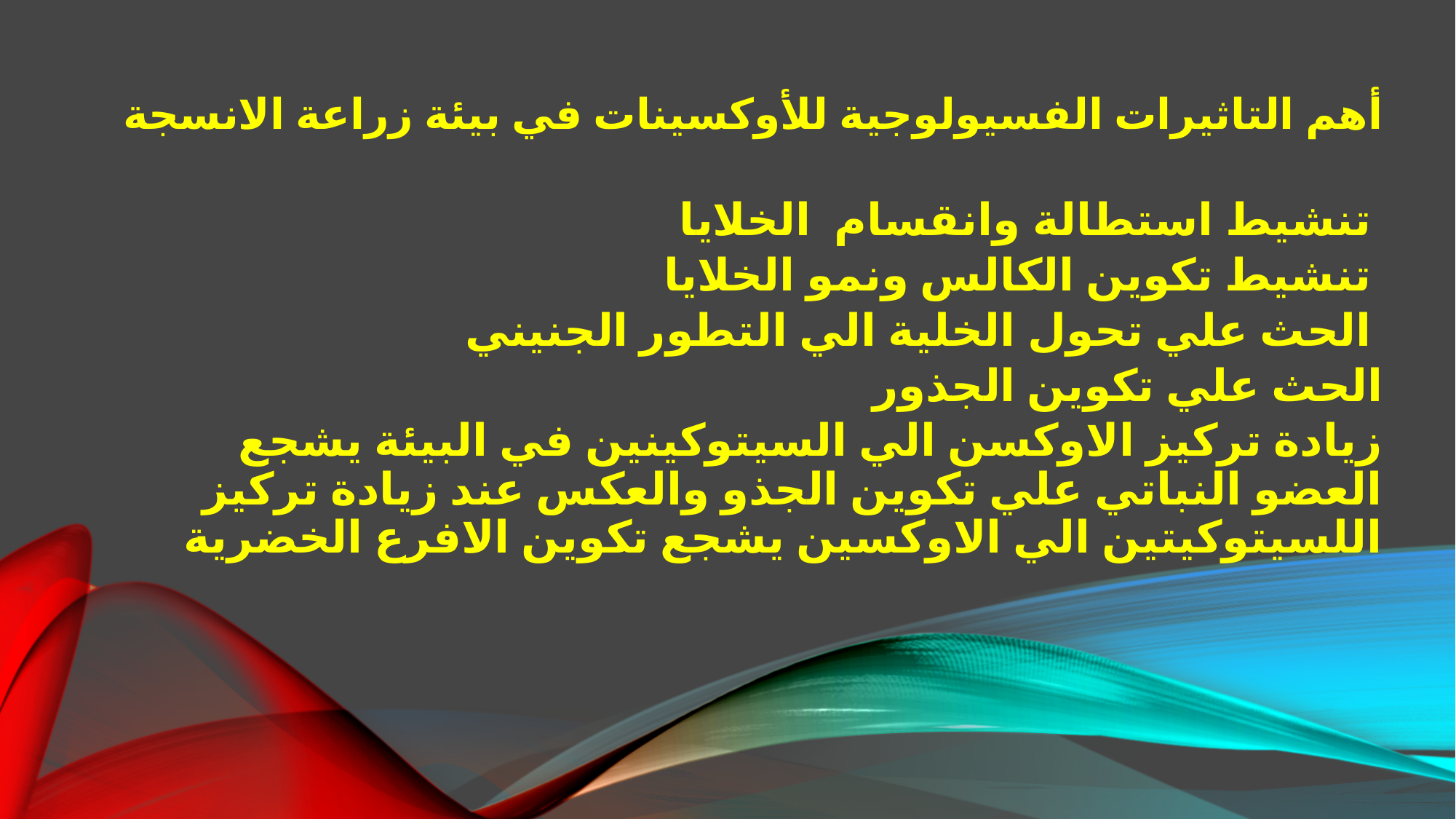

# أهم التاثيرات الفسيولوجية للأوكسينات في بيئة زراعة الانسجة
تنشيط استطالة وانقسام  الخلايا
تنشيط تكوين الكالس ونمو الخلايا
الحث علي تحول الخلية الي التطور الجنيني
الحث علي تكوين الجذور
زيادة تركيز الاوكسن الي السيتوكينين في البيئة يشجع العضو النباتي علي تكوين الجذو والعكس عند زيادة تركيز اللسيتوكيتين الي الاوكسين يشجع تكوين الافرع الخضرية